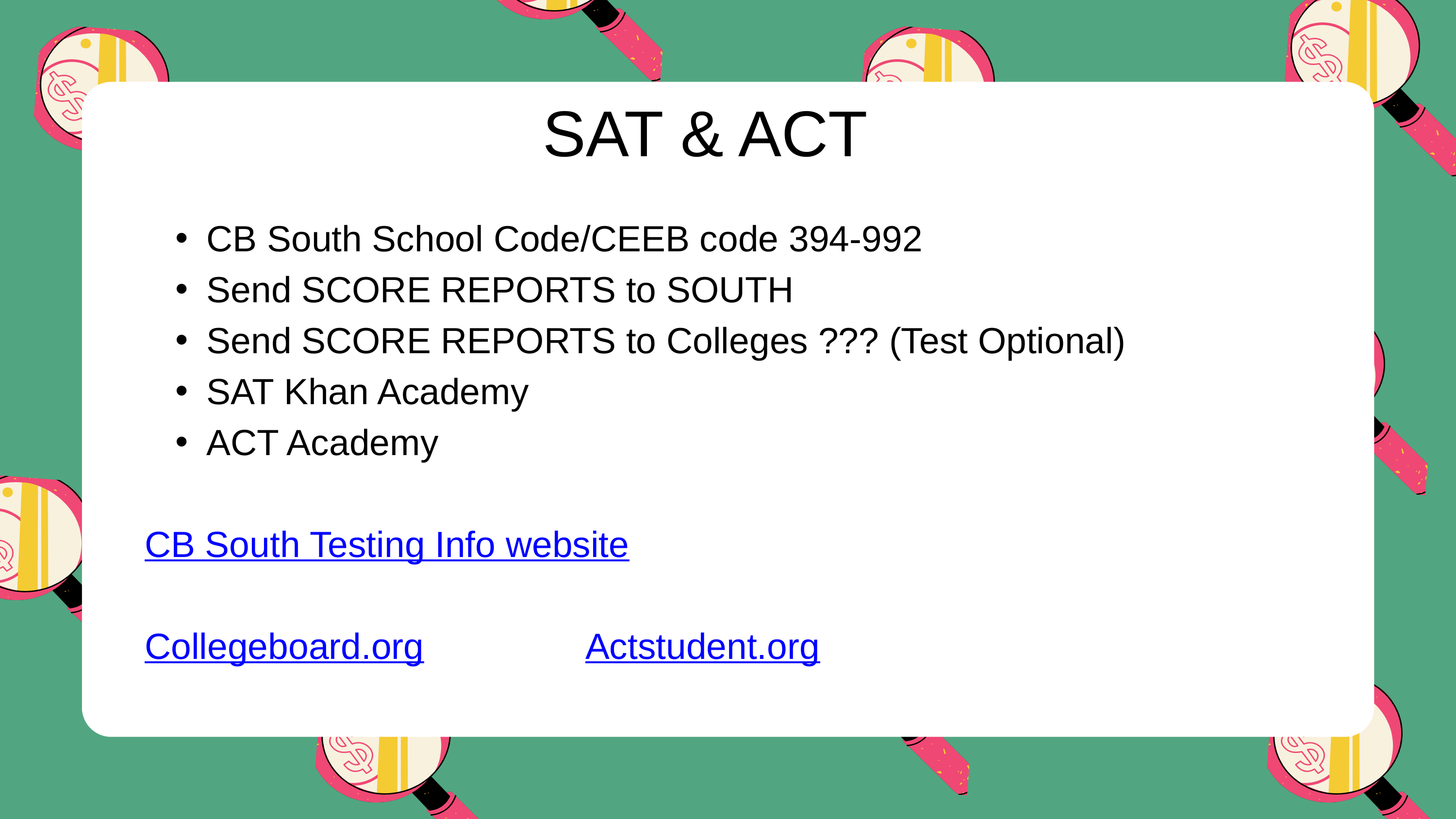

SAT & ACT
CB South School Code/CEEB code 394-992
Send SCORE REPORTS to SOUTH
Send SCORE REPORTS to Colleges ??? (Test Optional)
SAT Khan Academy
ACT Academy

CB South Testing Info website

Collegeboard.org                Actstudent.org